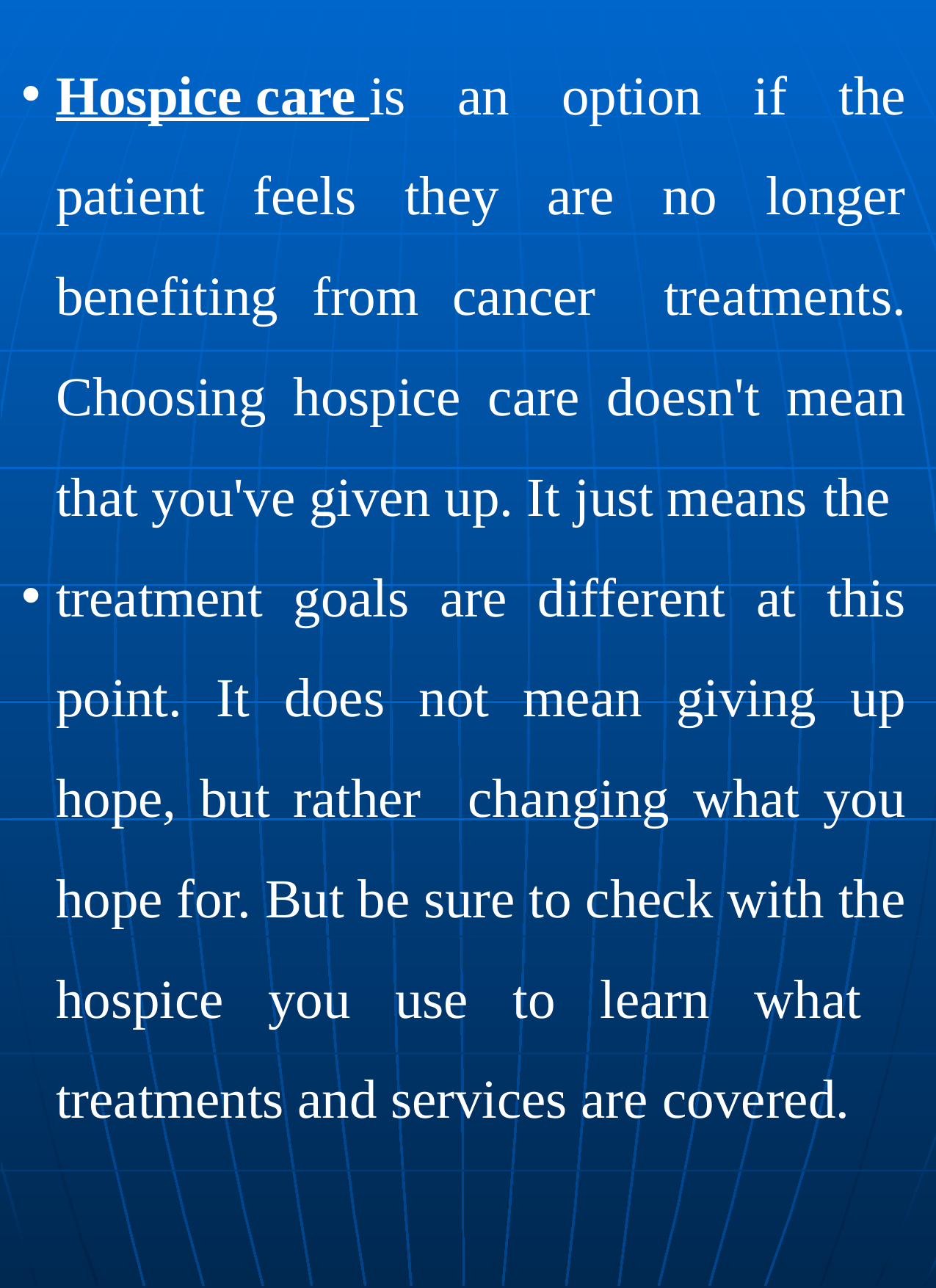

Hospice care is an option if the patient feels they are no longer benefiting from cancer  treatments. Choosing hospice care doesn't mean that you've given up. It just means the
treatment goals are different at this point. It does not mean giving up hope, but rather  changing what you hope for. But be sure to check with the hospice you use to learn what  treatments and services are covered.